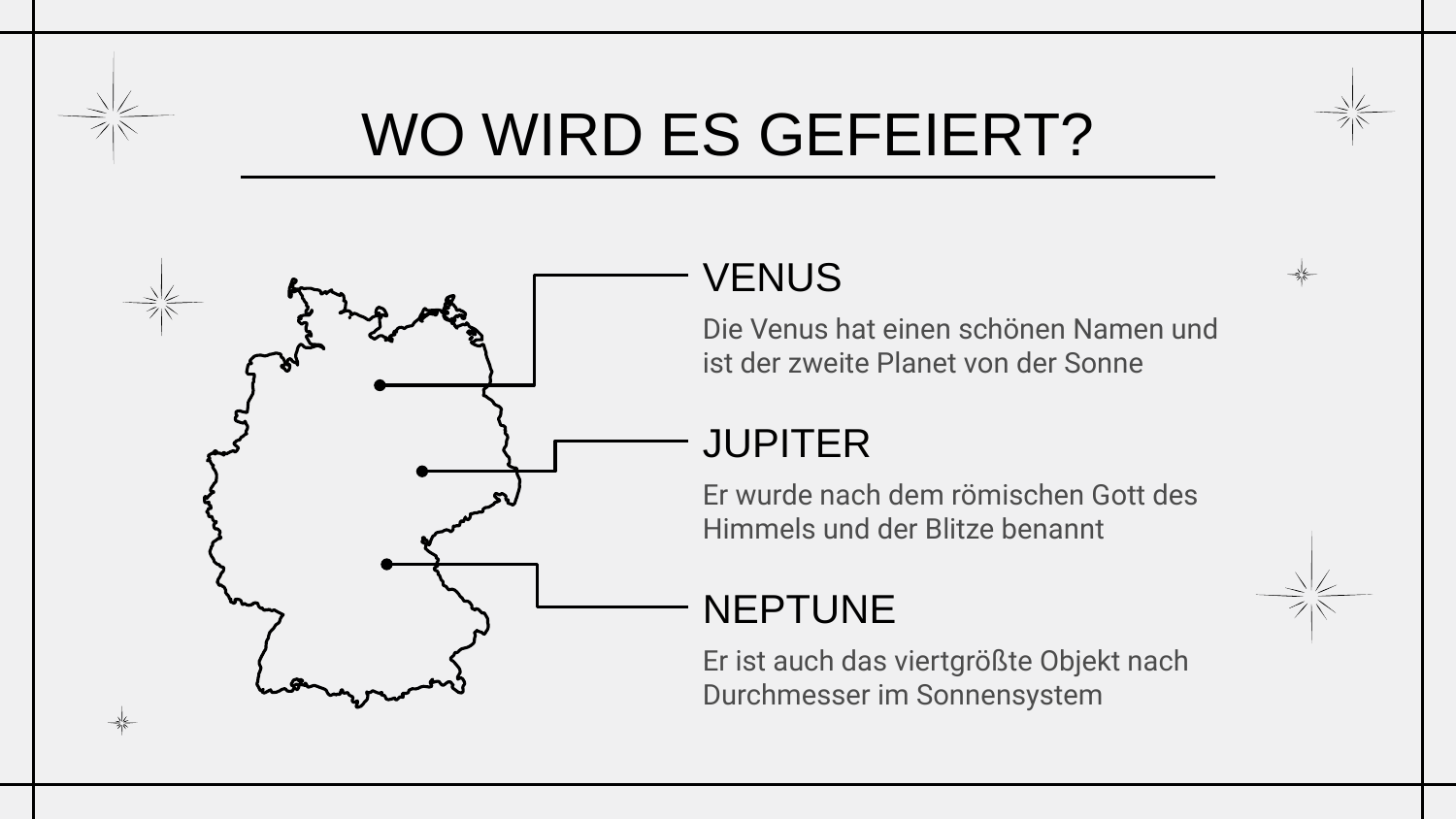

# WO WIRD ES GEFEIERT?
VENUS
Die Venus hat einen schönen Namen und ist der zweite Planet von der Sonne

JUPITER
Er wurde nach dem römischen Gott des Himmels und der Blitze benannt

NEPTUNE
Er ist auch das viertgrößte Objekt nach Durchmesser im Sonnensystem